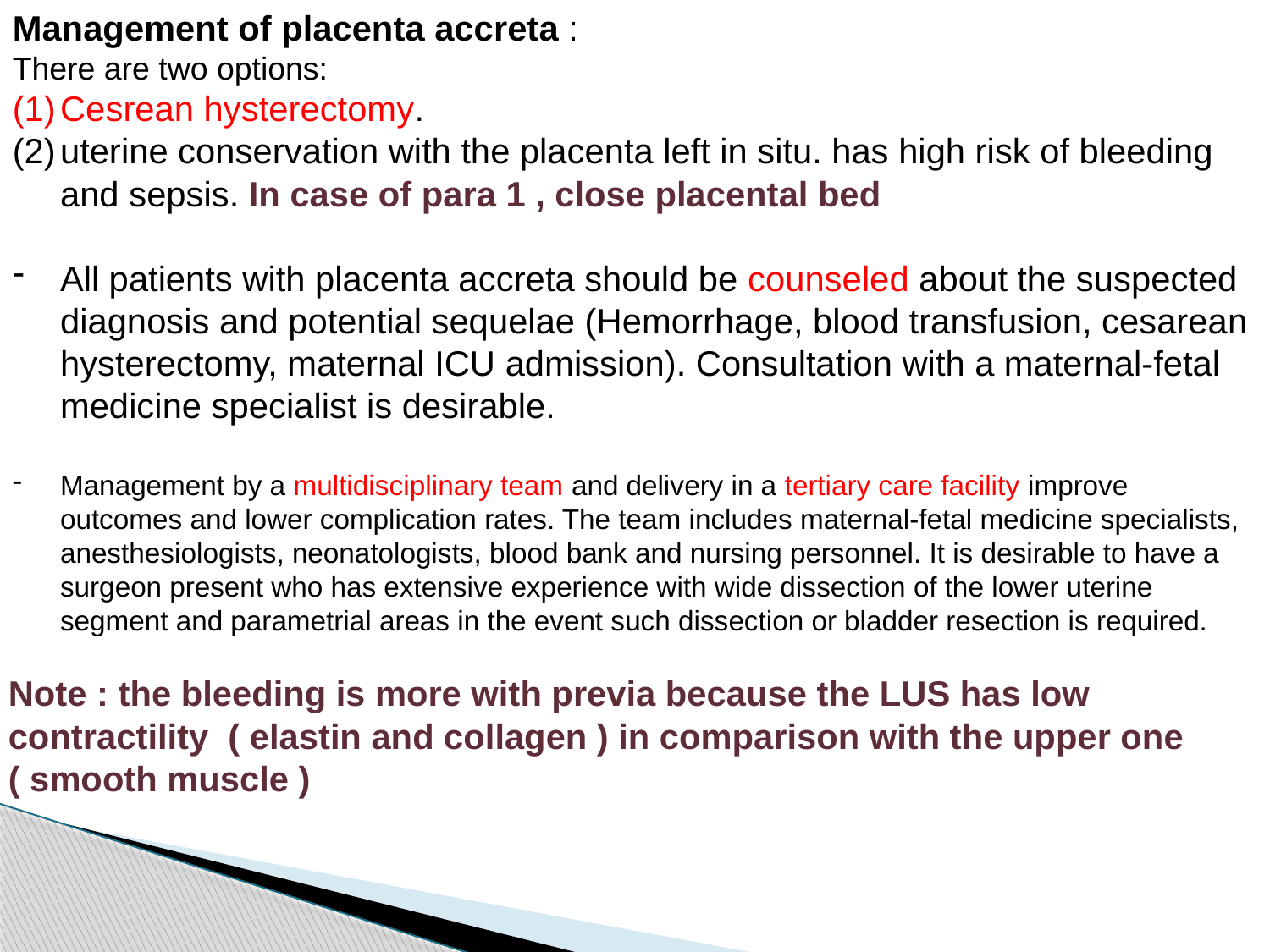

Management of placenta accreta :
There are two options:
Cesrean hysterectomy.
uterine conservation with the placenta left in situ. has high risk of bleeding and sepsis. In case of para 1 , close placental bed

All patients with placenta accreta should be counseled about the suspected diagnosis and potential sequelae (Hemorrhage, blood transfusion, cesarean hysterectomy, maternal ICU admission). Consultation with a maternal-fetal medicine specialist is desirable.

Management by a multidisciplinary team and delivery in a tertiary care facility improve outcomes and lower complication rates. The team includes maternal-fetal medicine specialists, anesthesiologists, neonatologists, blood bank and nursing personnel. It is desirable to have a surgeon present who has extensive experience with wide dissection of the lower uterine segment and parametrial areas in the event such dissection or bladder resection is required.
Note : the bleeding is more with previa because the LUS has low contractility  ( elastin and collagen ) in comparison with the upper one ( smooth muscle )